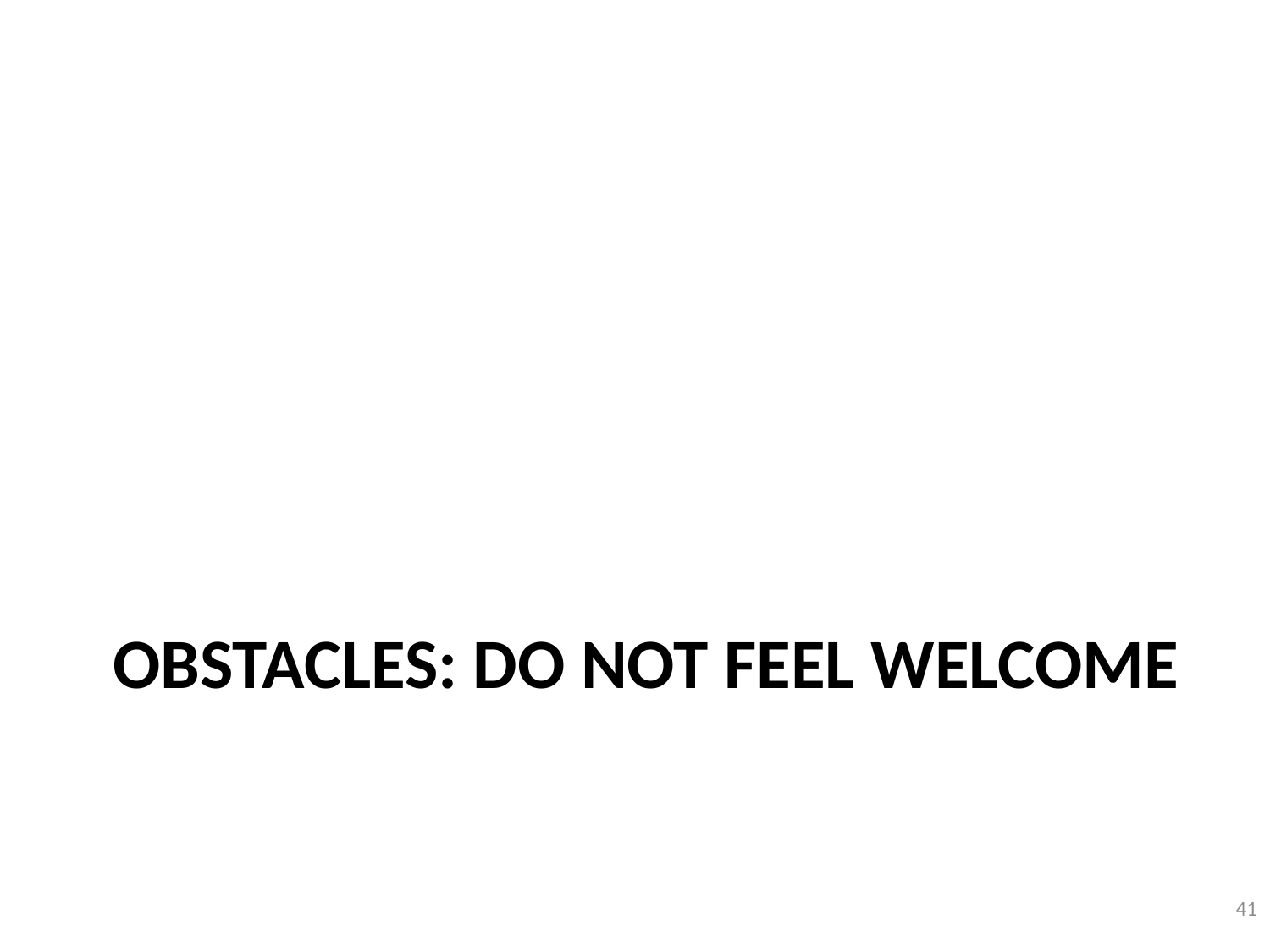

# OBSTACLES: DO NOT Feel Welcome
41